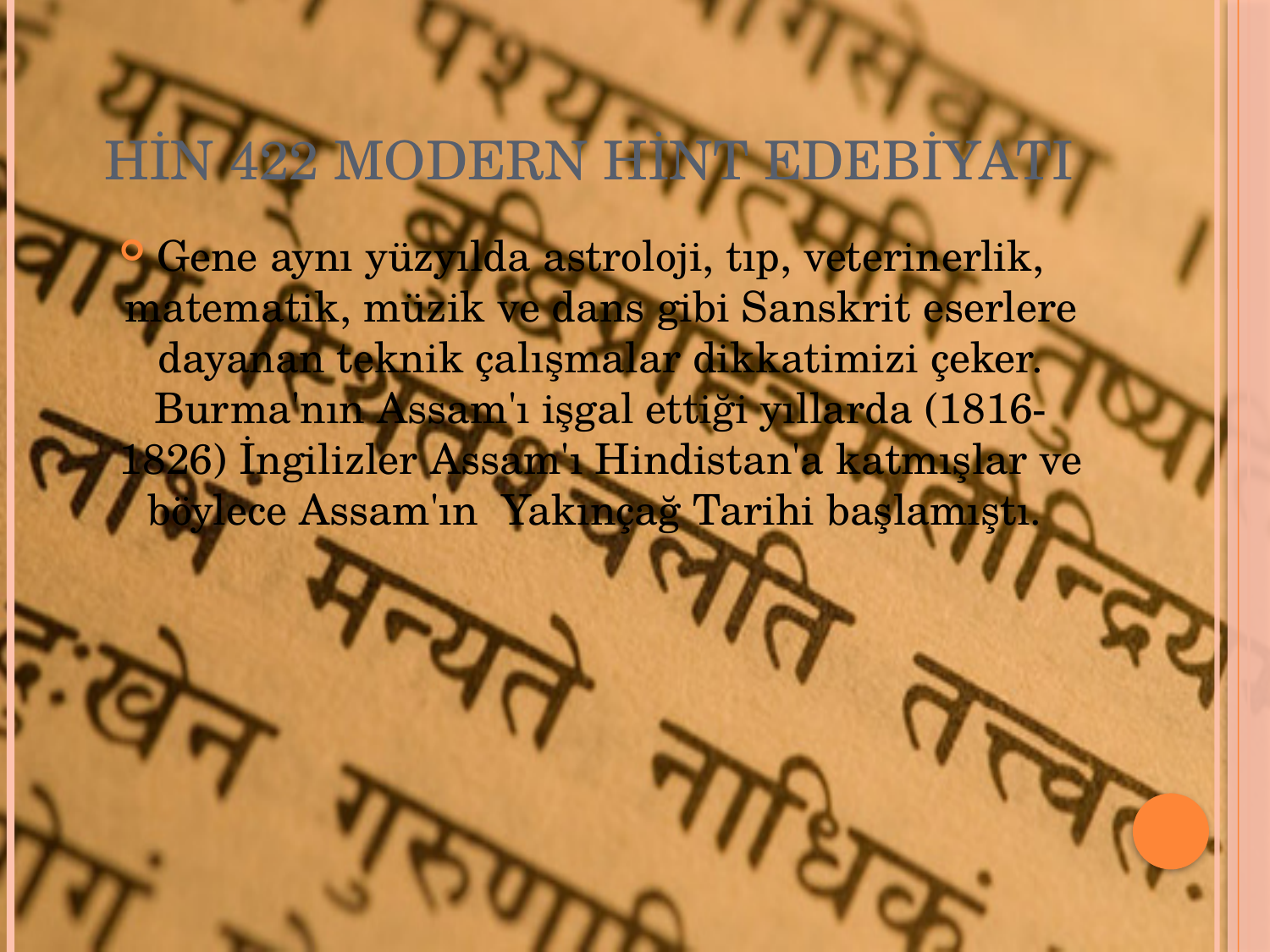

# HİN 422 MODERN HİNT EDEBİYATI
Gene aynı yüzyılda astroloji, tıp, veterinerlik, matematik, müzik ve dans gibi Sanskrit eserlere dayanan teknik çalışmalar dikkatimizi çeker. Burma'nın Assam'ı işgal ettiği yıllarda (1816-1826) İngilizler Assam'ı Hindistan'a katmışlar ve böylece Assam'ın  Yakınçağ Tarihi başlamıştı.